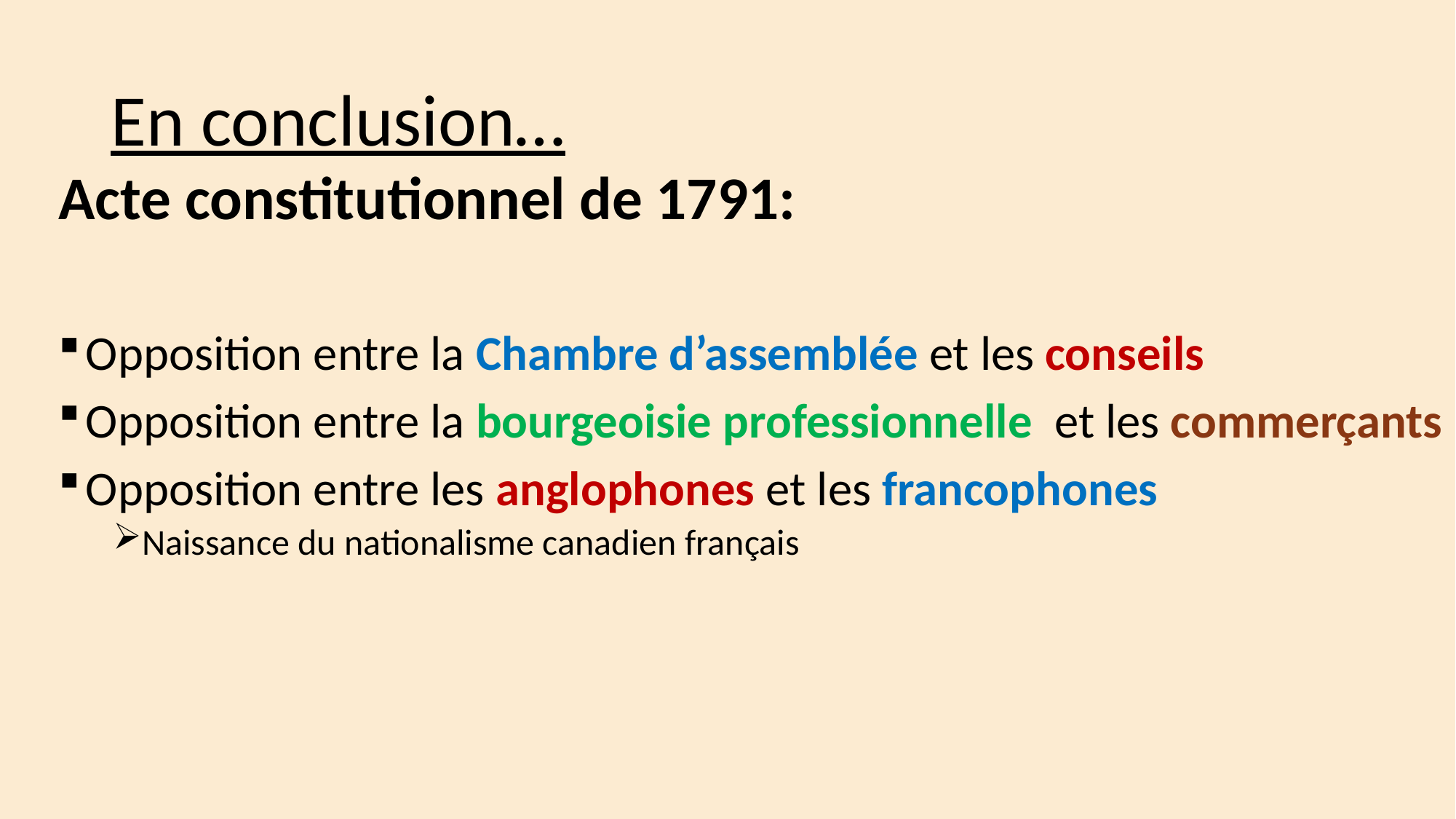

# En conclusion…
Acte constitutionnel de 1791:

Opposition entre la Chambre d’assemblée et les conseils
Opposition entre la bourgeoisie professionnelle  et les commerçants
Opposition entre les anglophones et les francophones
Naissance du nationalisme canadien français